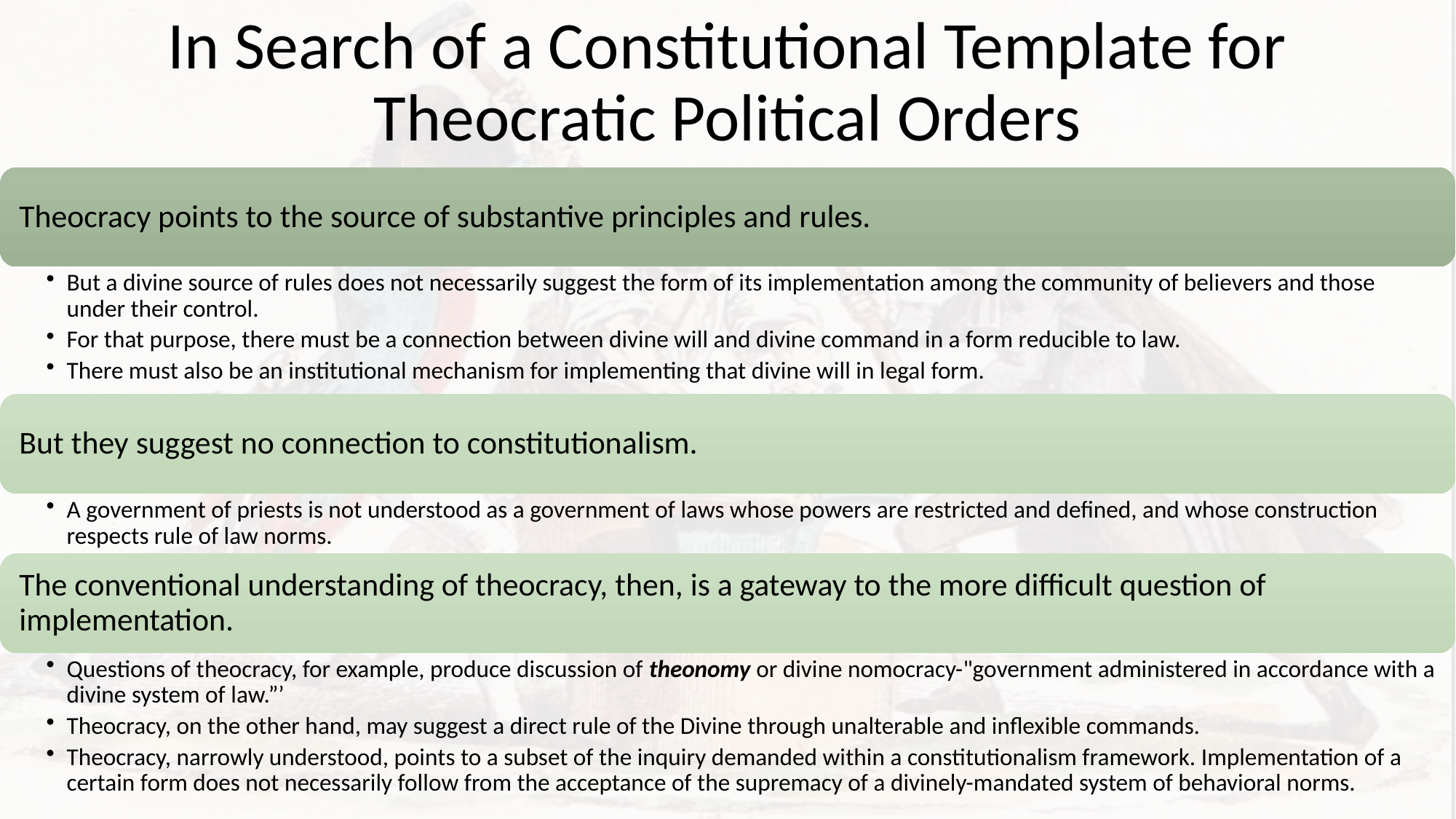

# In Search of a Constitutional Template for Theocratic Political Orders
Theocracy points to the source of substantive principles and rules.
But a divine source of rules does not necessarily suggest the form of its implementation among the community of believers and those under their control.
For that purpose, there must be a connection between divine will and divine command in a form reducible to law.
There must also be an institutional mechanism for implementing that divine will in legal form.
But they suggest no connection to constitutionalism.
A government of priests is not understood as a government of laws whose powers are restricted and defined, and whose construction respects rule of law norms.
The conventional understanding of theocracy, then, is a gateway to the more difficult question of implementation.
Questions of theocracy, for example, produce discussion of theonomy or divine nomocracy-"government administered in accordance with a divine system of law.”’
Theocracy, on the other hand, may suggest a direct rule of the Divine through unalterable and inflexible commands.
Theocracy, narrowly understood, points to a subset of the inquiry demanded within a constitutionalism framework. Implementation of a certain form does not necessarily follow from the acceptance of the supremacy of a divinely-mandated system of behavioral norms.